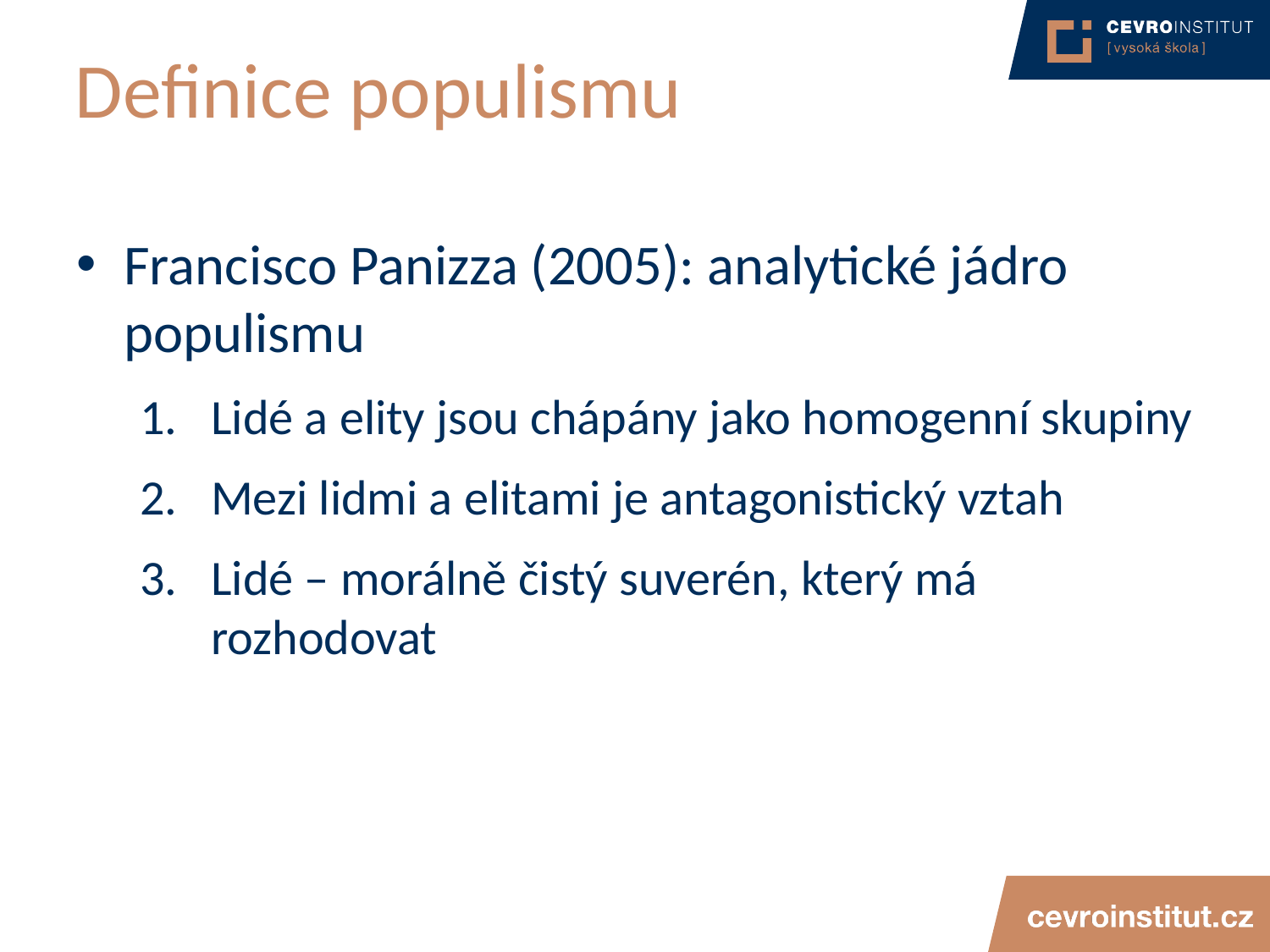

# Definice populismu
Francisco Panizza (2005): analytické jádro populismu
Lidé a elity jsou chápány jako homogenní skupiny
Mezi lidmi a elitami je antagonistický vztah
Lidé – morálně čistý suverén, který má rozhodovat